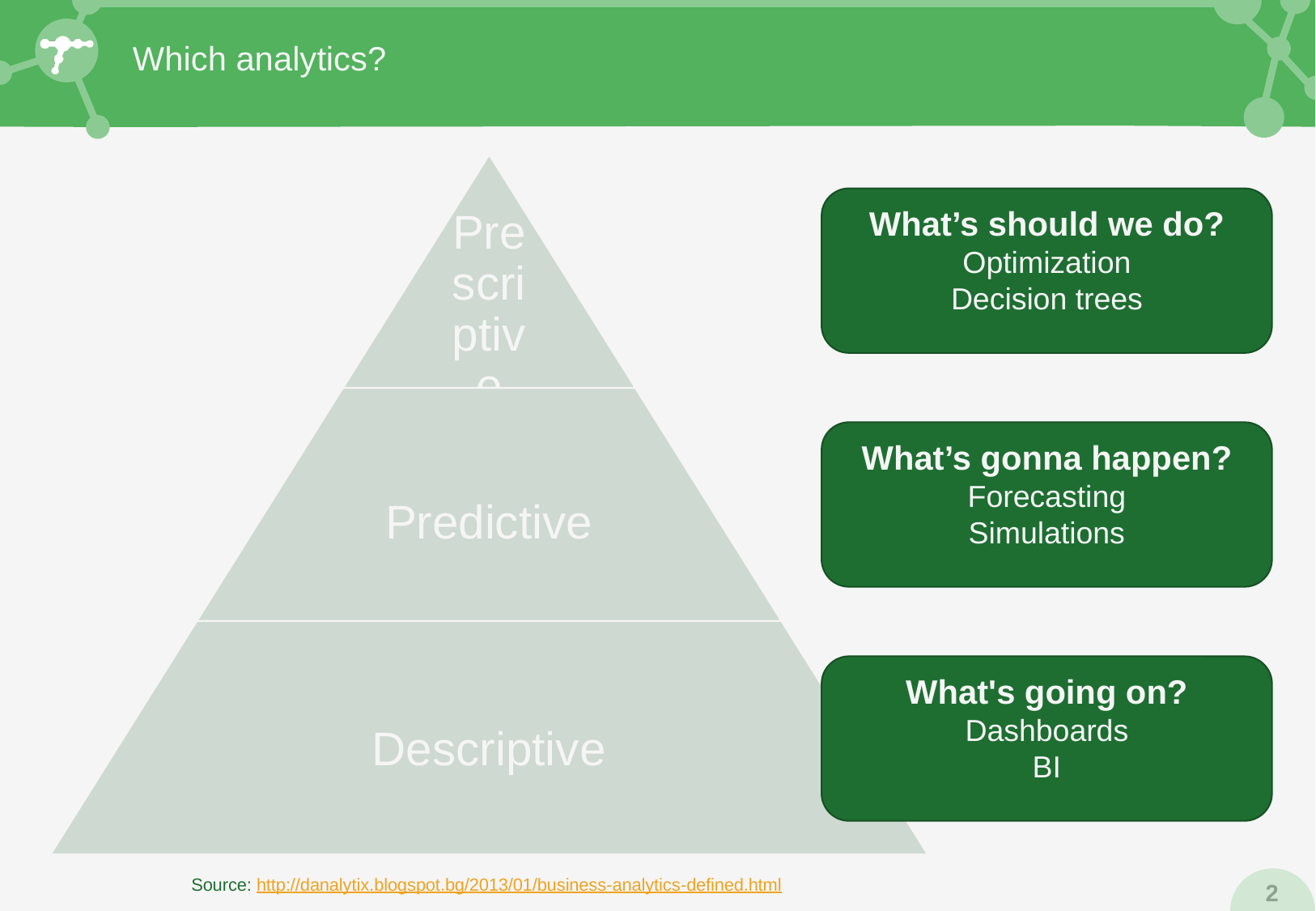

# Which analytics?
Prescriptive
Predictive
Descriptive
What’s should we do?
Optimization
Decision trees
What’s gonna happen?
Forecasting
Simulations
What's going on?
Dashboards
BI
Source: http://danalytix.blogspot.bg/2013/01/business-analytics-defined.html
2